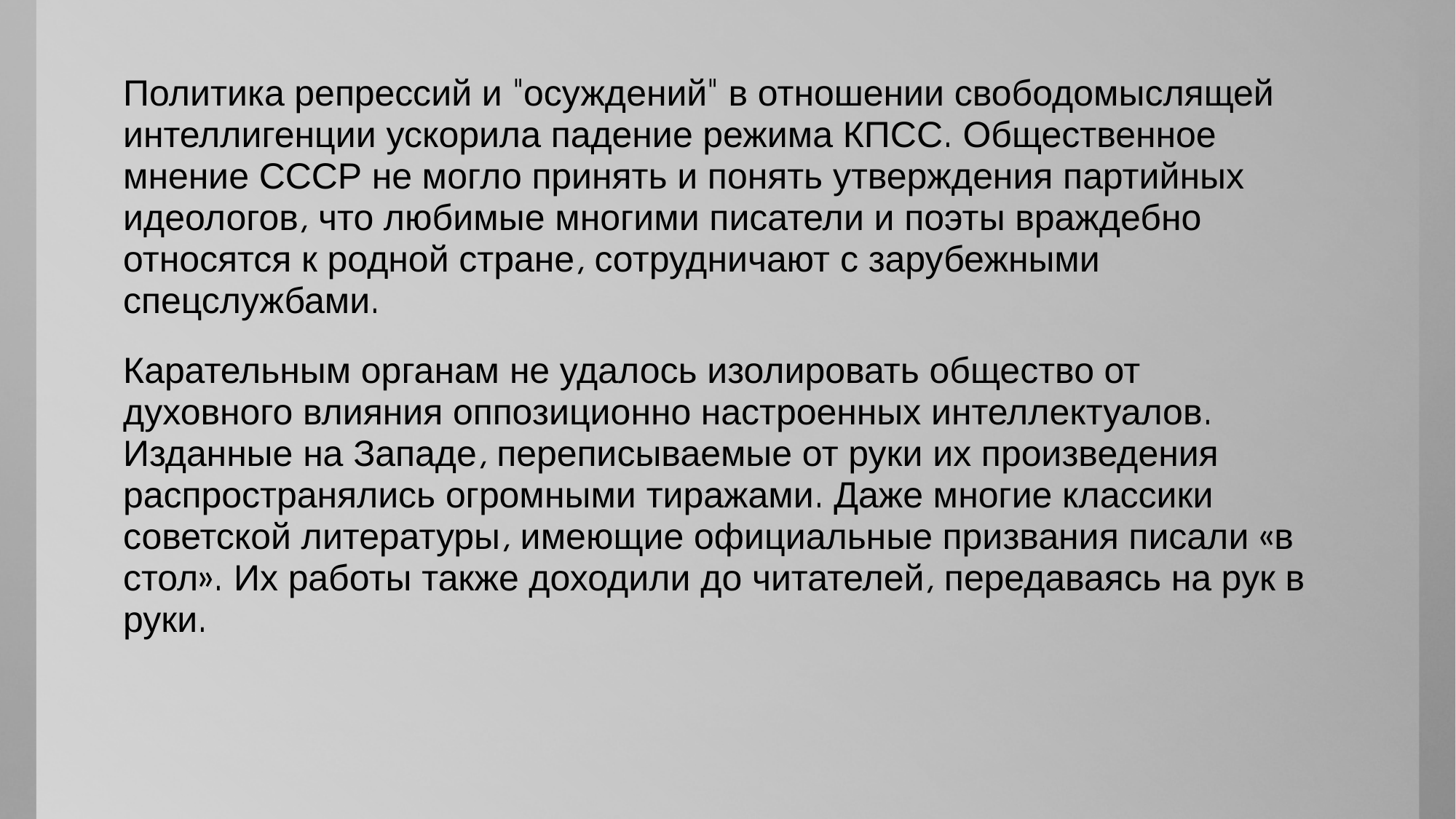

Политика репрессий и "осуждений" в отношении свободомыслящей интеллигенции ускорила падение режима КПСС. Общественное мнение СССР не могло принять и понять утверждения партийных идеологов, что любимые многими писатели и поэты враждебно относятся к родной стране, сотрудничают с зарубежными спецслужбами.
Карательным органам не удалось изолировать общество от духовного влияния оппозиционно настроенных интеллектуалов. Изданные на Западе, переписываемые от руки их произведения распространялись огромными тиражами. Даже многие классики советской литературы, имеющие официальные призвания писали «в стол». Их работы также доходили до читателей, передаваясь на рук в руки.